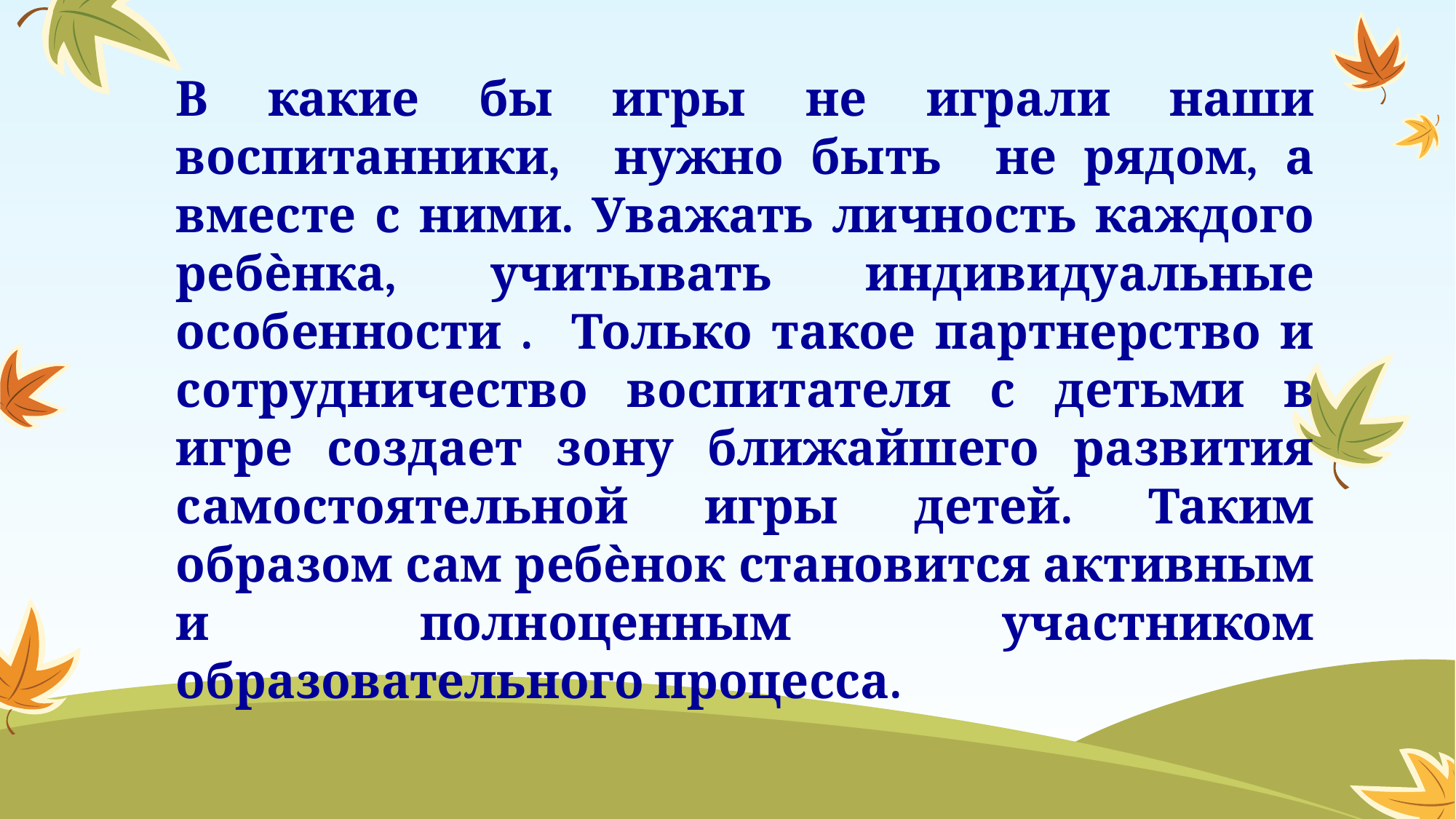

В какие бы игры не играли наши воспитанники,  нужно быть  не рядом, а вместе с ними. Уважать личность каждого ребѐнка, учитывать индивидуальные особенности .  Только такое партнерство и сотрудничество воспитателя с детьми в игре создает зону ближайшего развития самостоятельной игры детей. Таким образом сам ребѐнок становится активным и полноценным участником образовательного процесса.